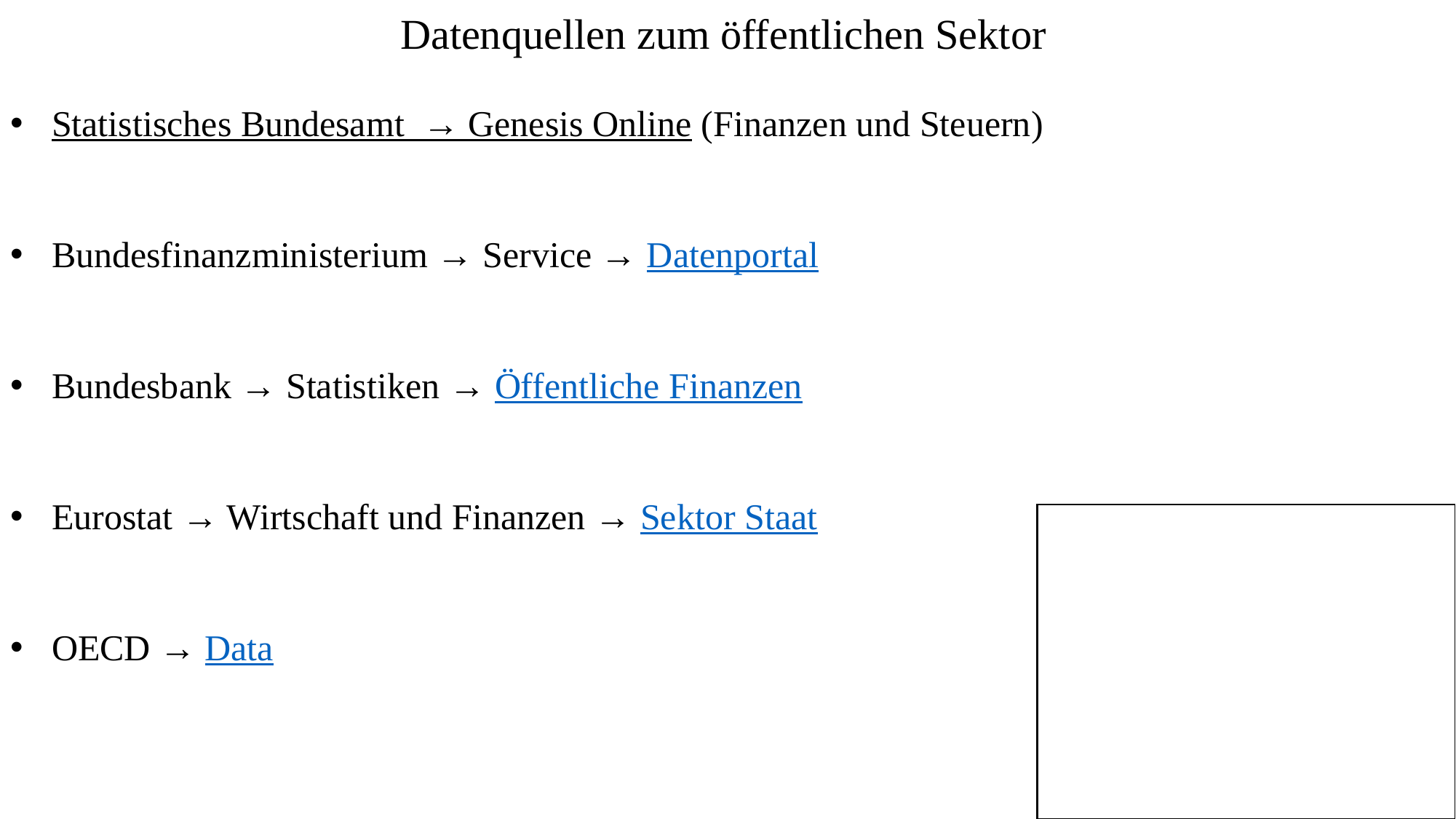

Datenquellen zum öffentlichen Sektor
Statistisches Bundesamt  → Genesis Online (Finanzen und Steuern)

Bundesfinanzministerium → Service → Datenportal

Bundesbank → Statistiken → Öffentliche Finanzen

Eurostat → Wirtschaft und Finanzen → Sektor Staat

OECD → Data